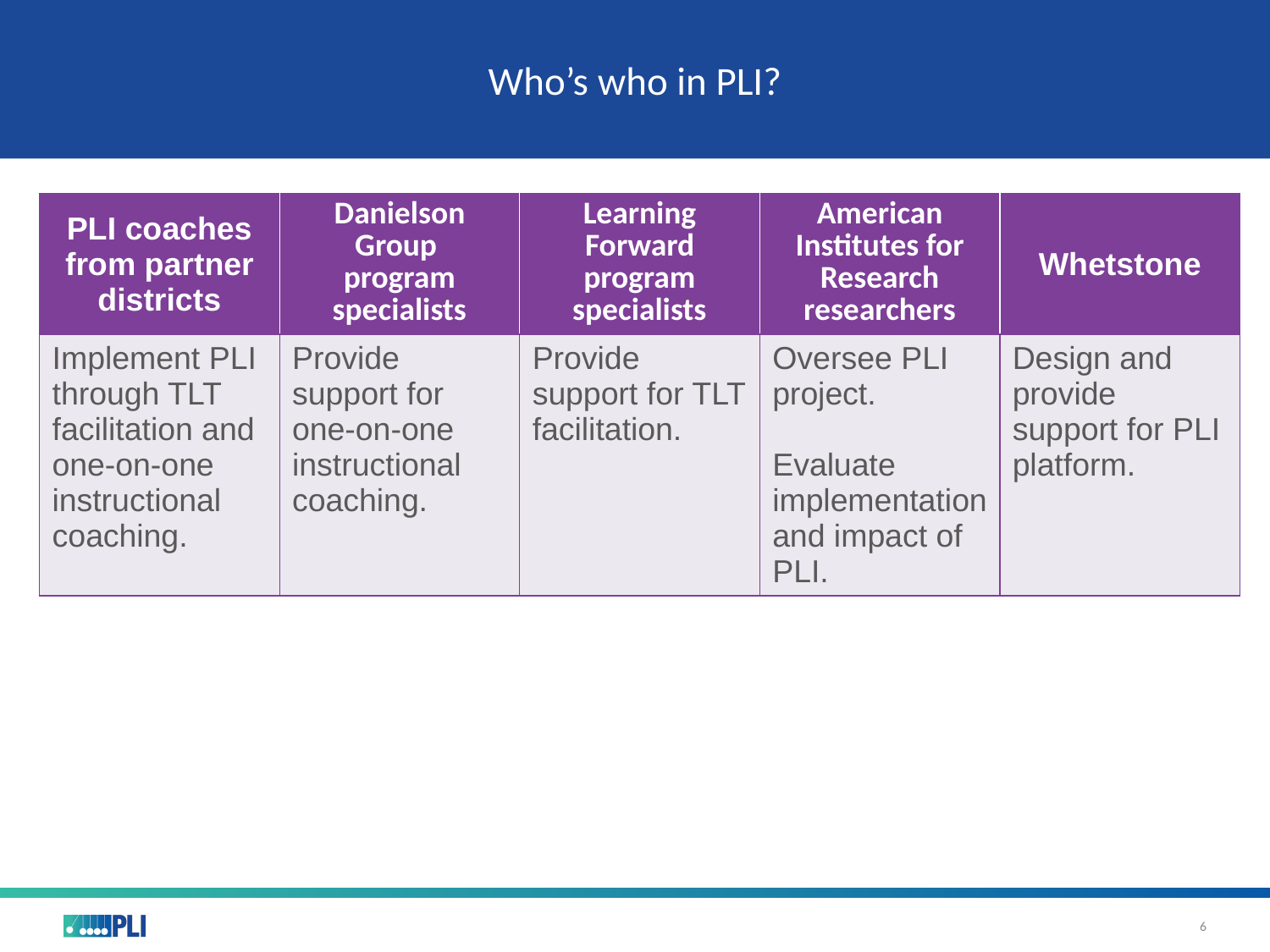

# Who’s who in PLI?
| PLI coaches from partner districts | Danielson Group program specialists | Learning Forward program specialists | American Institutes for Research researchers | Whetstone |
| --- | --- | --- | --- | --- |
| Implement PLI through TLT facilitation and one-on-one instructional coaching. | Provide support for one-on-one instructional coaching. | Provide support for TLT facilitation. | Oversee PLI project. Evaluate implementation and impact of PLI. | Design and provide support for PLI platform. |
6